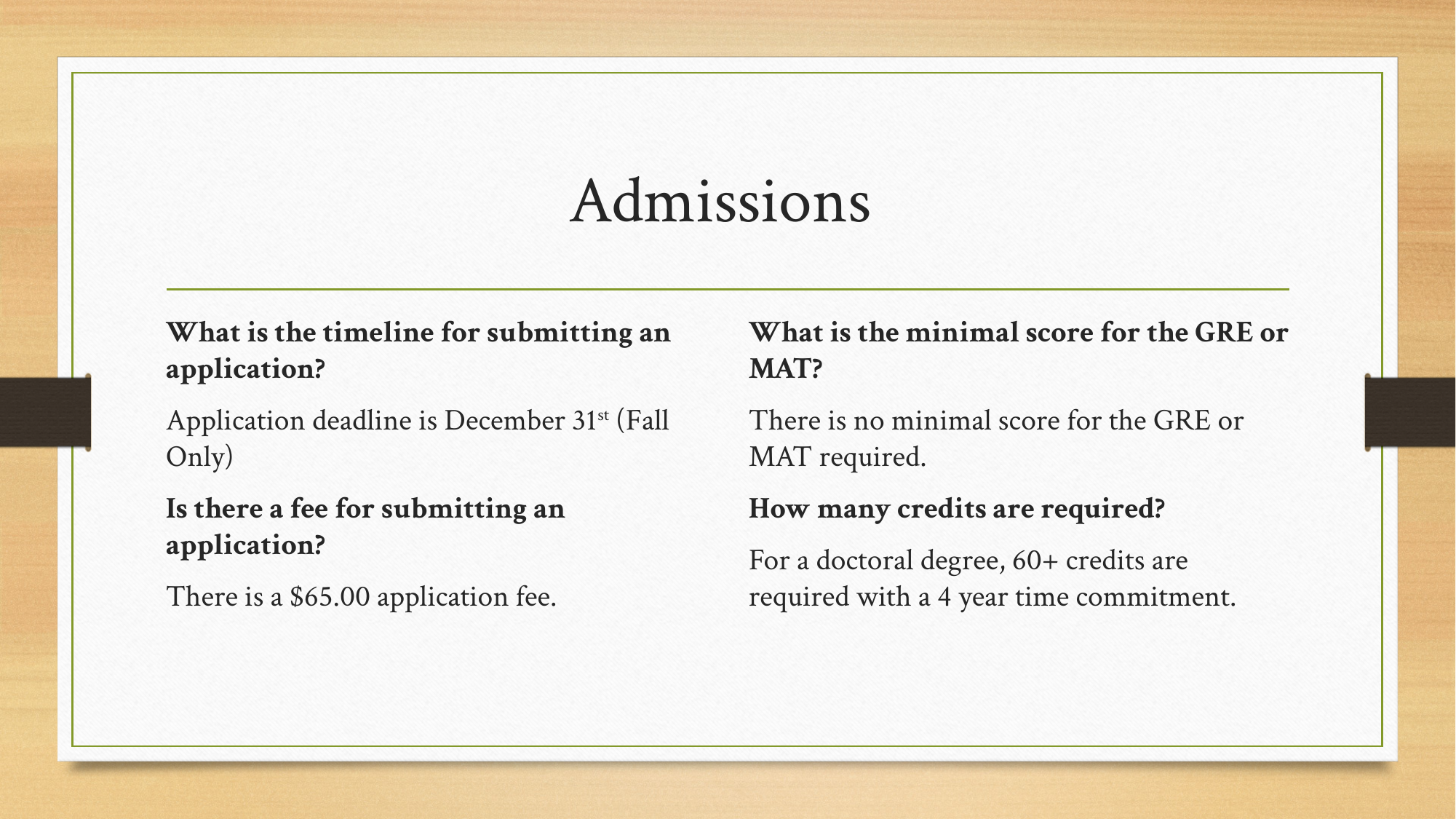

# Admissions
What is the timeline for submitting an application?
Application deadline is December 31st (Fall Only)
Is there a fee for submitting an      application?
There is a $65.00 application fee.

What is the minimal score for the GRE or MAT?
There is no minimal score for the GRE or MAT required.
How many credits are required?
For a doctoral degree, 60+ credits are required with a 4 year time commitment.